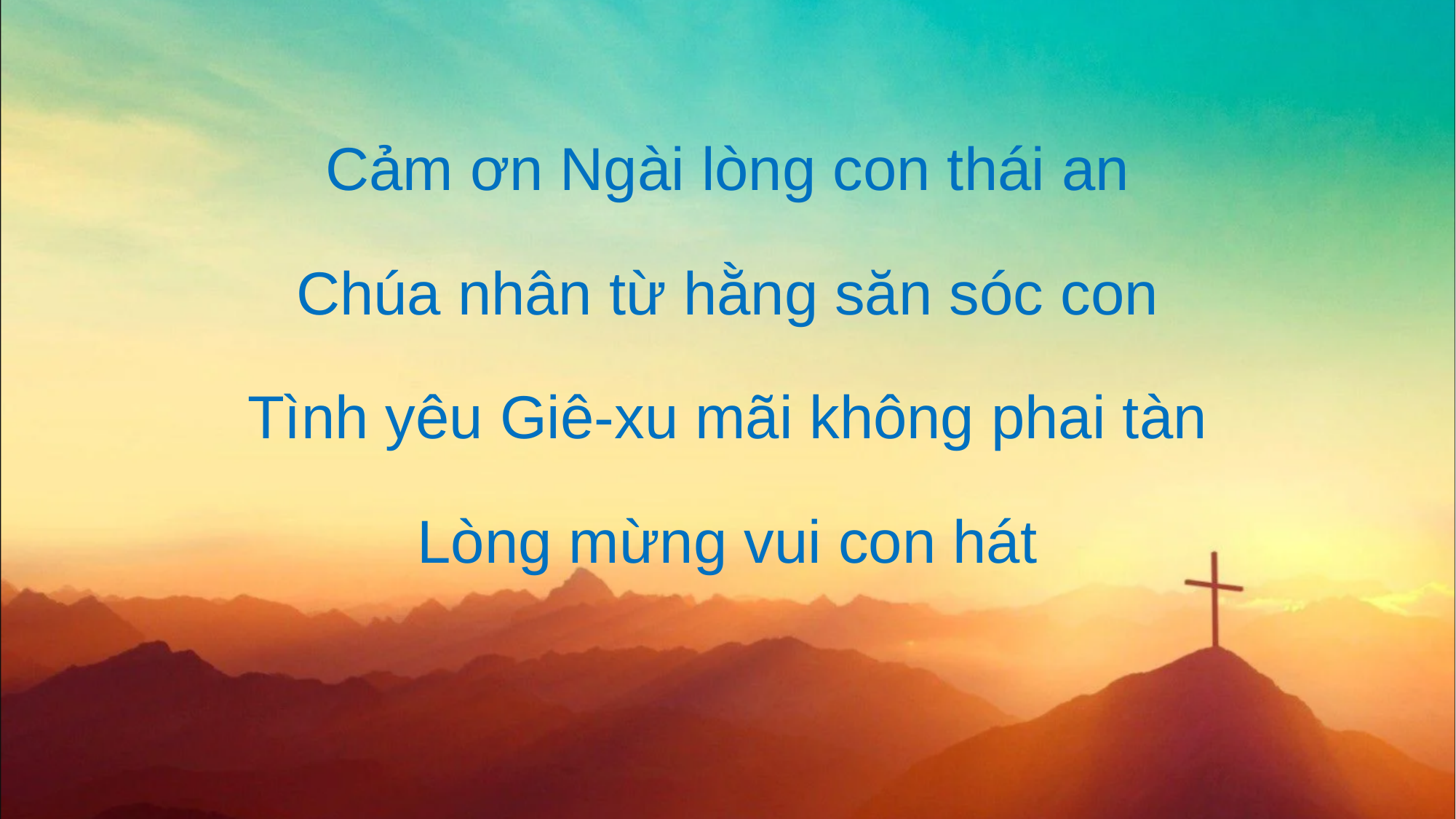

Cảm ơn Ngài lòng con thái an
Chúa nhân từ hằng săn sóc con
Tình yêu Giê-xu mãi không phai tàn
Lòng mừng vui con hát